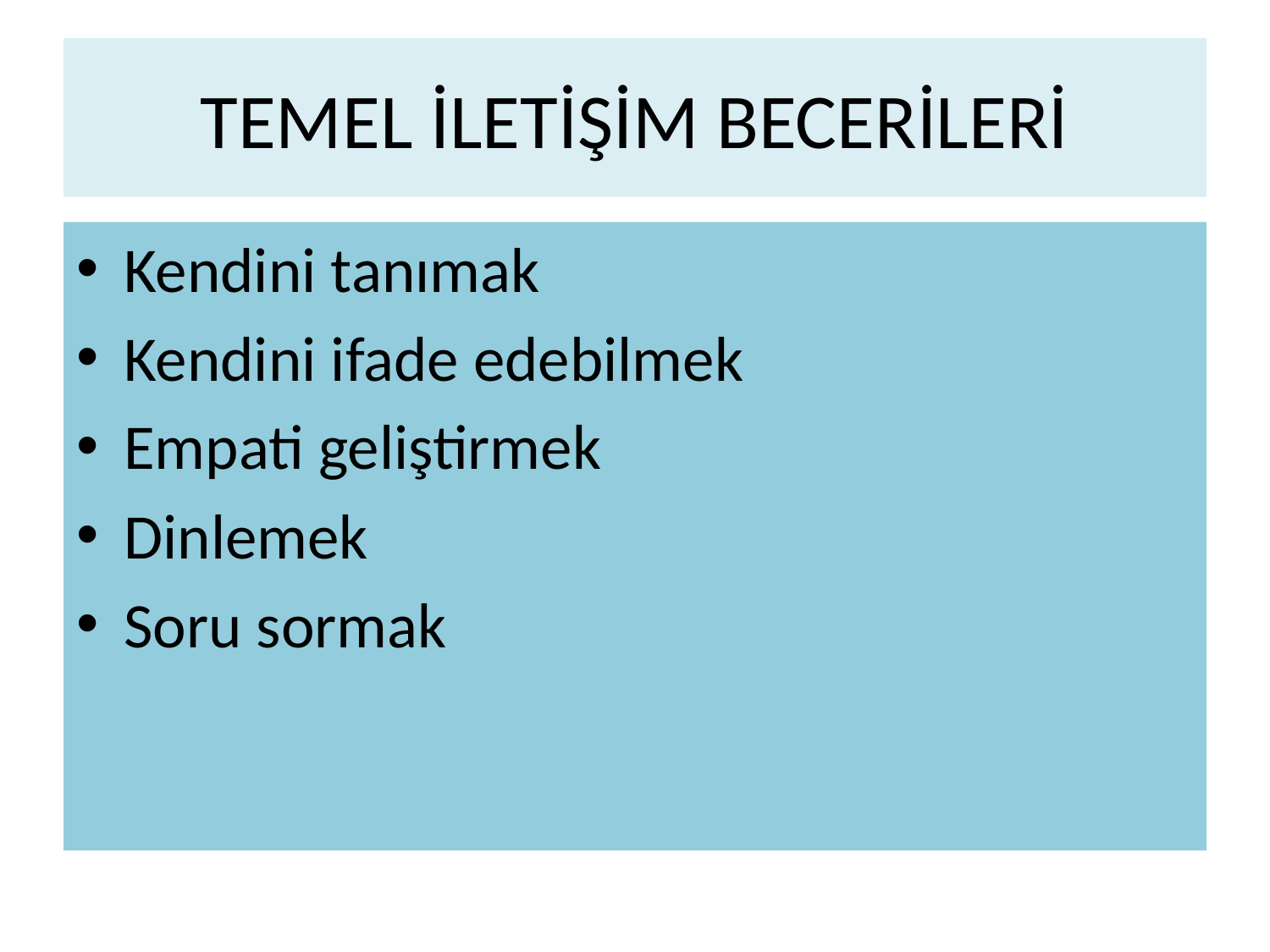

# TEMEL İLETİŞİM BECERİLERİ
Kendini tanımak
Kendini ifade edebilmek
Empati geliştirmek
Dinlemek
Soru sormak